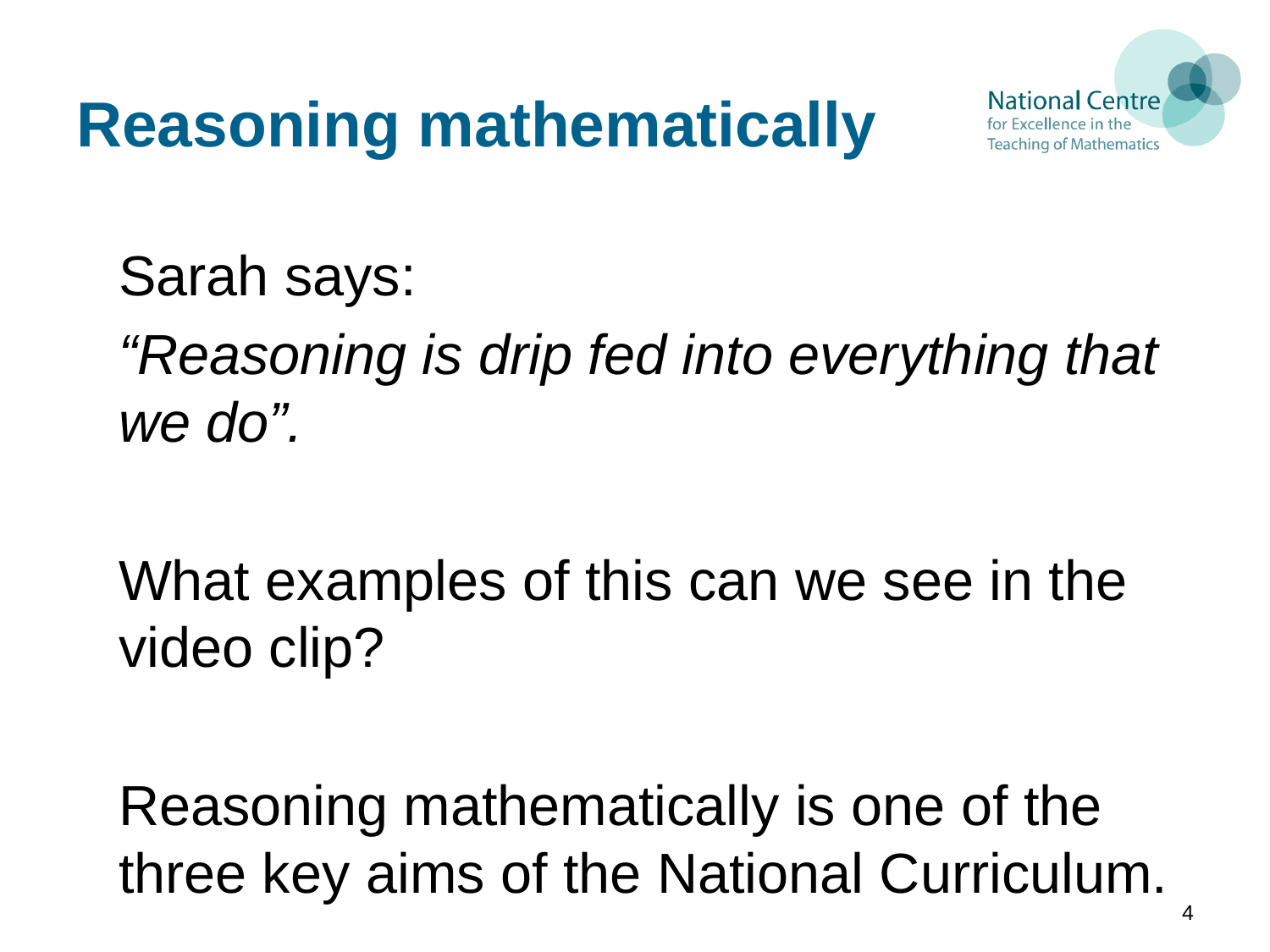

# Reasoning mathematically
Sarah says:
“Reasoning is drip fed into everything that we do”.

What examples of this can we see in the video clip?

Reasoning mathematically is one of the three key aims of the National Curriculum.
4